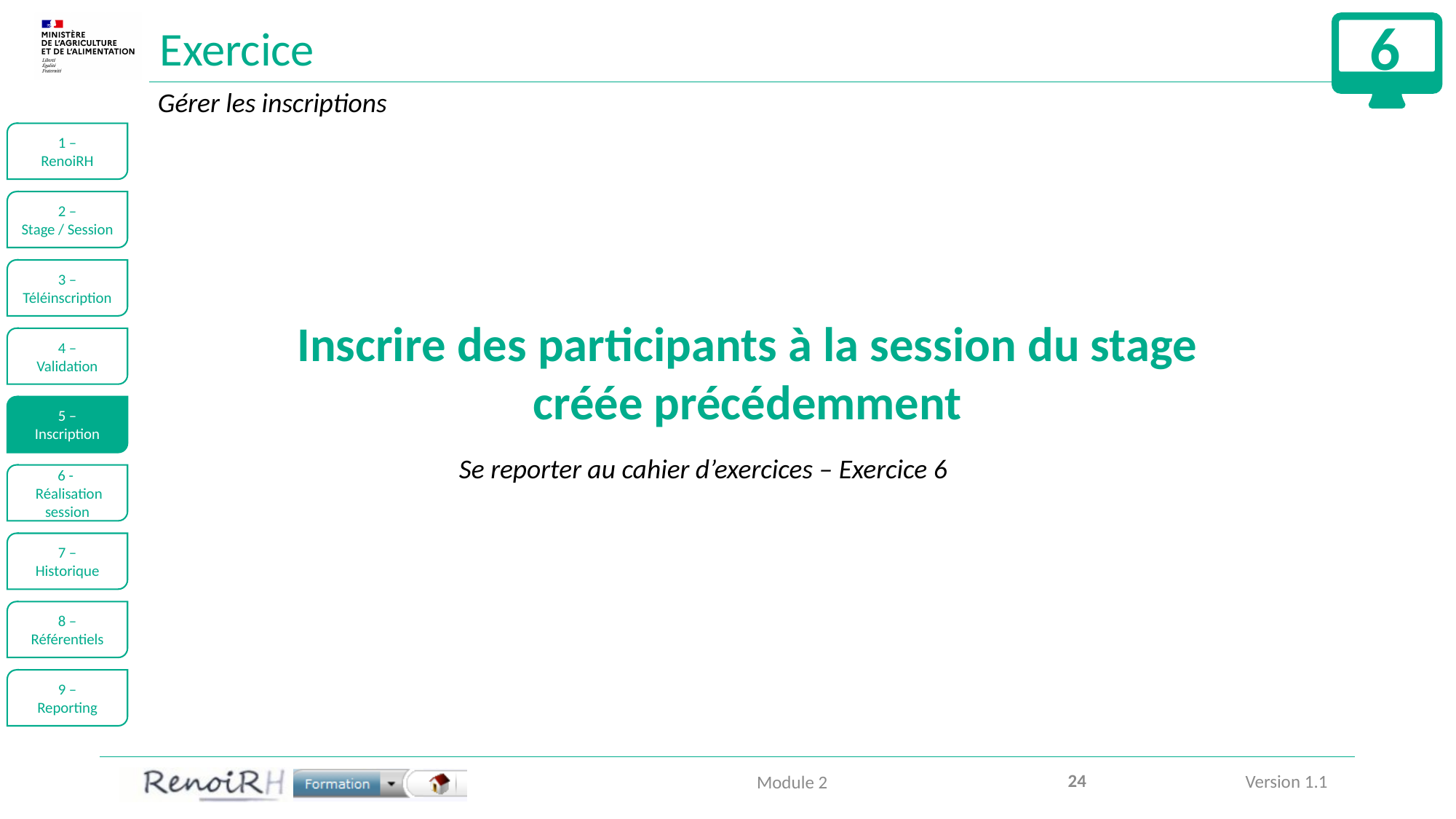

6

# Exercice
Gérer les inscriptions
1 –
RenoiRH
2 –
Stage / Session
3 –
Téléinscription
Inscrire des participants à la session du stage créée précédemment

4 –
Validation
5 –
Inscription
Se reporter au cahier d’exercices – Exercice 6
6 -
 Réalisation session
7 –
Historique
8 –
Référentiels
9 –
Reporting
24
Module 2